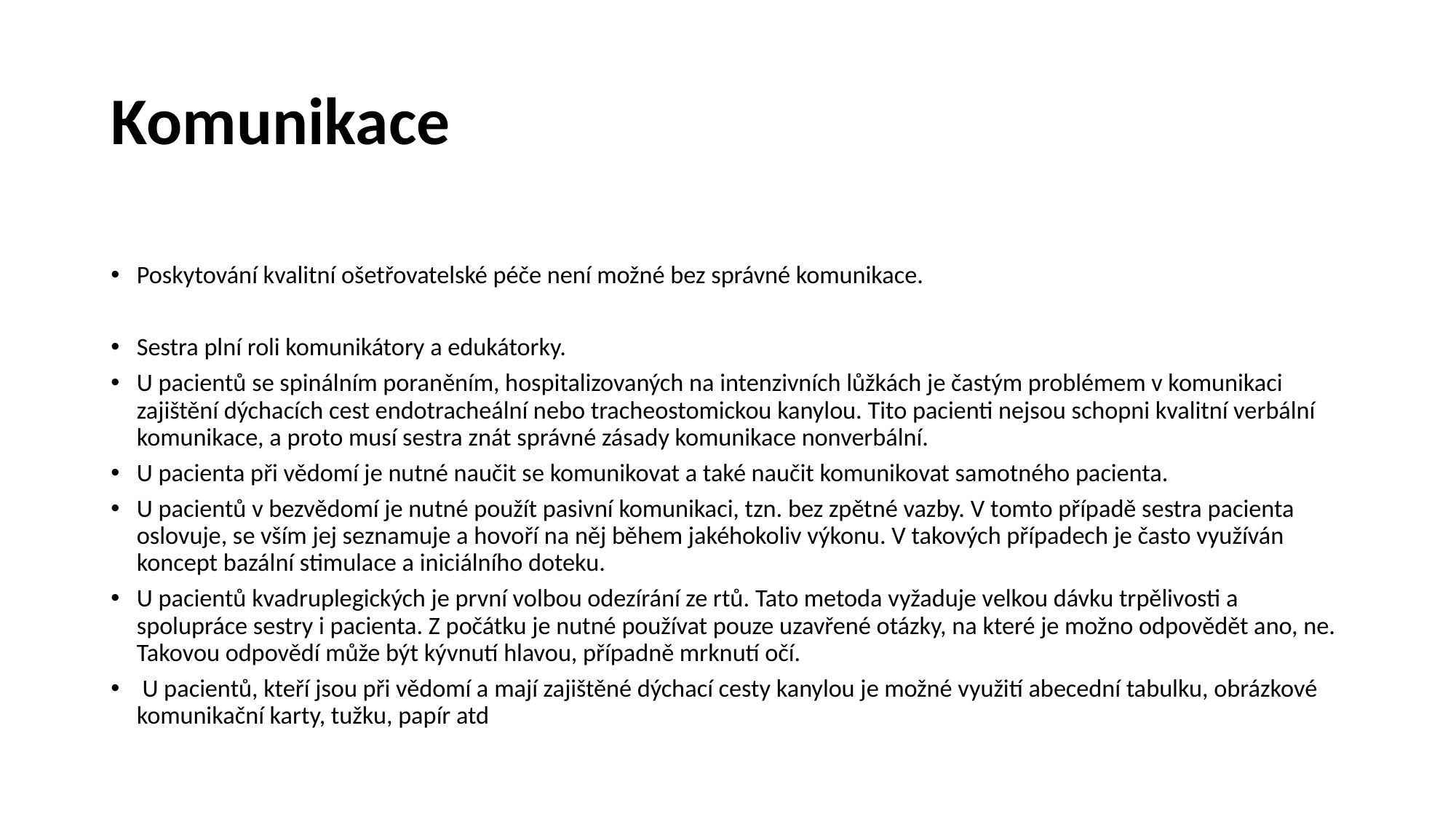

# Komunikace

Poskytování kvalitní ošetřovatelské péče není možné bez správné komunikace.

Sestra plní roli komunikátory a edukátorky.
U pacientů se spinálním poraněním, hospitalizovaných na intenzivních lůžkách je častým problémem v komunikaci zajištění dýchacích cest endotracheální nebo tracheostomickou kanylou. Tito pacienti nejsou schopni kvalitní verbální komunikace, a proto musí sestra znát správné zásady komunikace nonverbální.
U pacienta při vědomí je nutné naučit se komunikovat a také naučit komunikovat samotného pacienta.
U pacientů v bezvědomí je nutné použít pasivní komunikaci, tzn. bez zpětné vazby. V tomto případě sestra pacienta oslovuje, se vším jej seznamuje a hovoří na něj během jakéhokoliv výkonu. V takových případech je často využíván koncept bazální stimulace a iniciálního doteku.
U pacientů kvadruplegických je první volbou odezírání ze rtů. Tato metoda vyžaduje velkou dávku trpělivosti a spolupráce sestry i pacienta. Z počátku je nutné používat pouze uzavřené otázky, na které je možno odpovědět ano, ne. Takovou odpovědí může být kývnutí hlavou, případně mrknutí očí.
 U pacientů, kteří jsou při vědomí a mají zajištěné dýchací cesty kanylou je možné využití abecední tabulku, obrázkové komunikační karty, tužku, papír atd